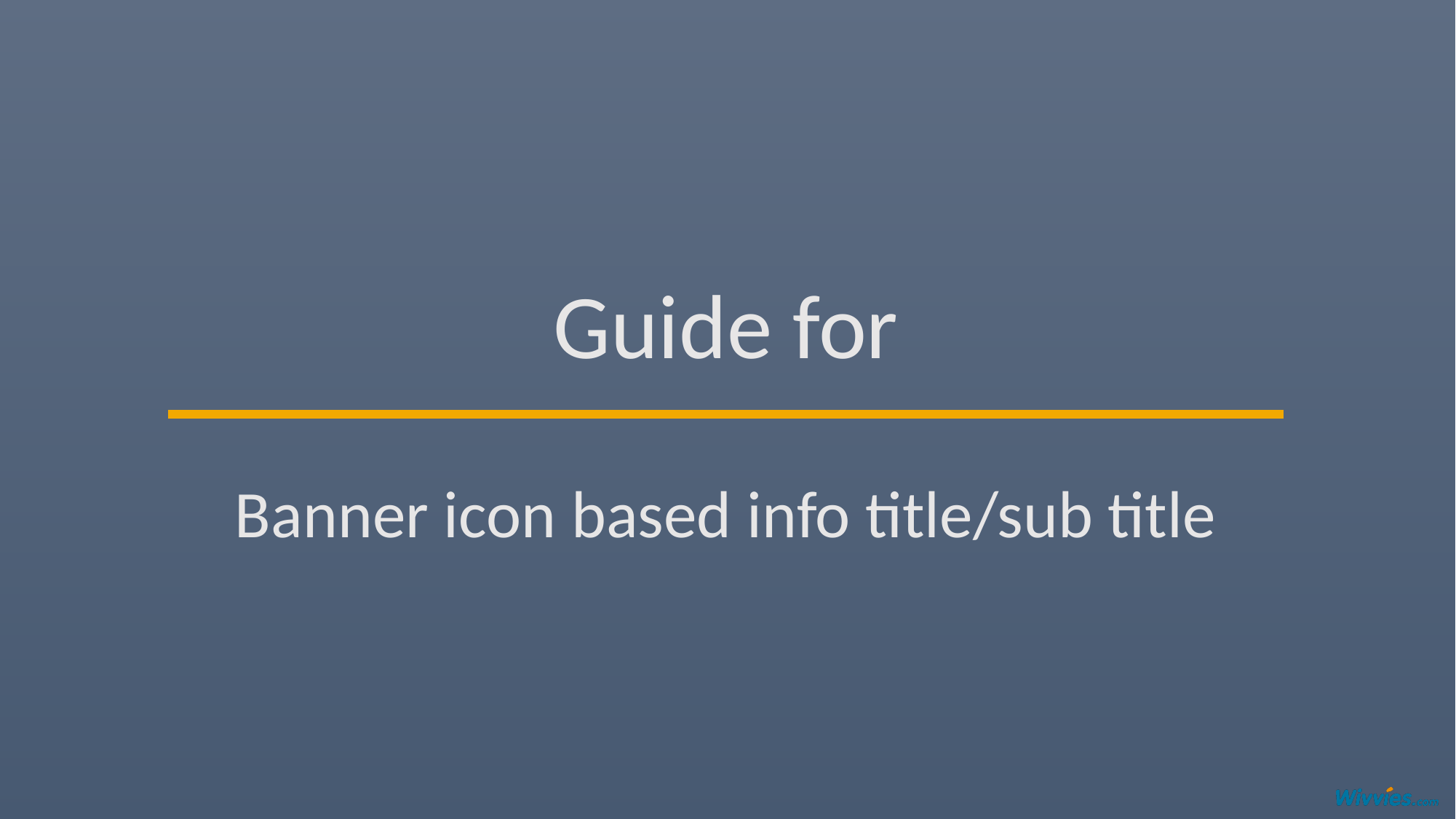

# Guide for
Banner icon based info title/sub title